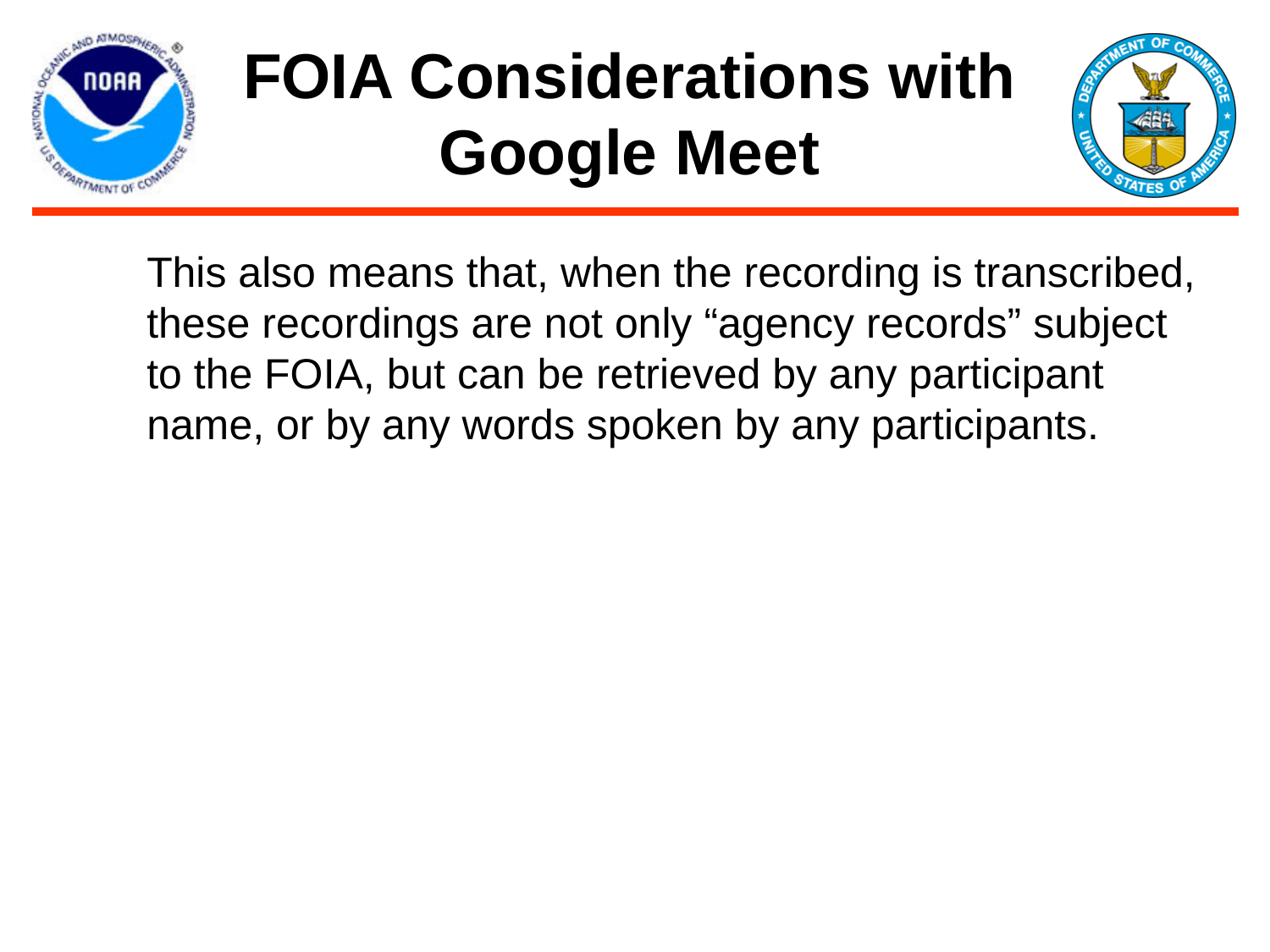

# FOIA Considerations with Google Meet
This also means that, when the recording is transcribed, these recordings are not only “agency records” subject to the FOIA, but can be retrieved by any participant name, or by any words spoken by any participants.